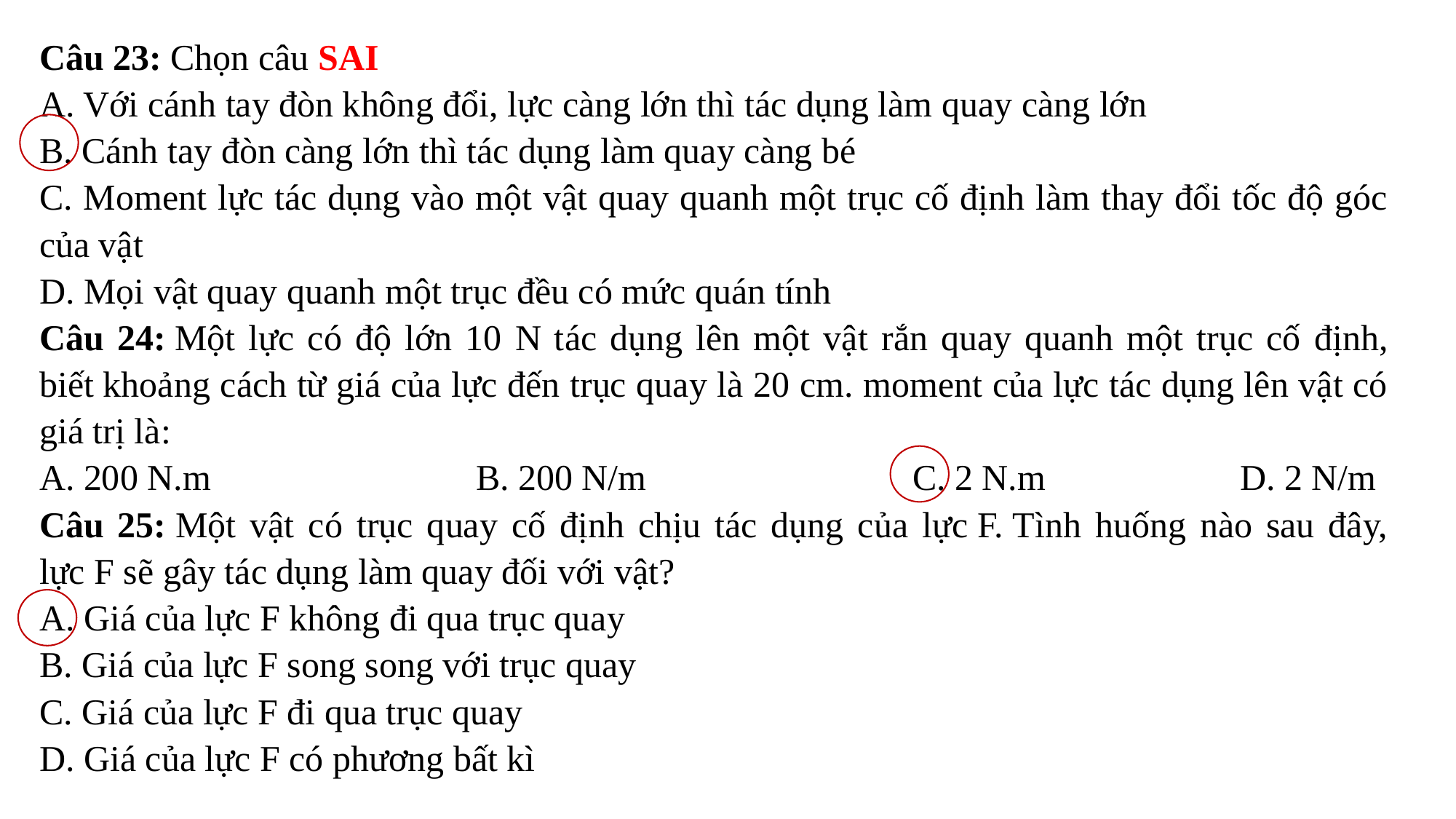

Câu 23: Chọn câu SAI
A. Với cánh tay đòn không đổi, lực càng lớn thì tác dụng làm quay càng lớn
B. Cánh tay đòn càng lớn thì tác dụng làm quay càng bé
C. Moment lực tác dụng vào một vật quay quanh một trục cố định làm thay đổi tốc độ góc của vật
D. Mọi vật quay quanh một trục đều có mức quán tính
Câu 24: Một lực có độ lớn 10 N tác dụng lên một vật rắn quay quanh một trục cố định, biết khoảng cách từ giá của lực đến trục quay là 20 cm. moment của lực tác dụng lên vật có giá trị là:
A. 200 N.m			B. 200 N/m			C. 2 N.m	 	D. 2 N/m
Câu 25: Một vật có trục quay cố định chịu tác dụng của lực F. Tình huống nào sau đây, lực F sẽ gây tác dụng làm quay đối với vật?
A. Giá của lực F không đi qua trục quay
B. Giá của lực F song song với trục quay
C. Giá của lực F đi qua trục quay
D. Giá của lực F có phương bất kì